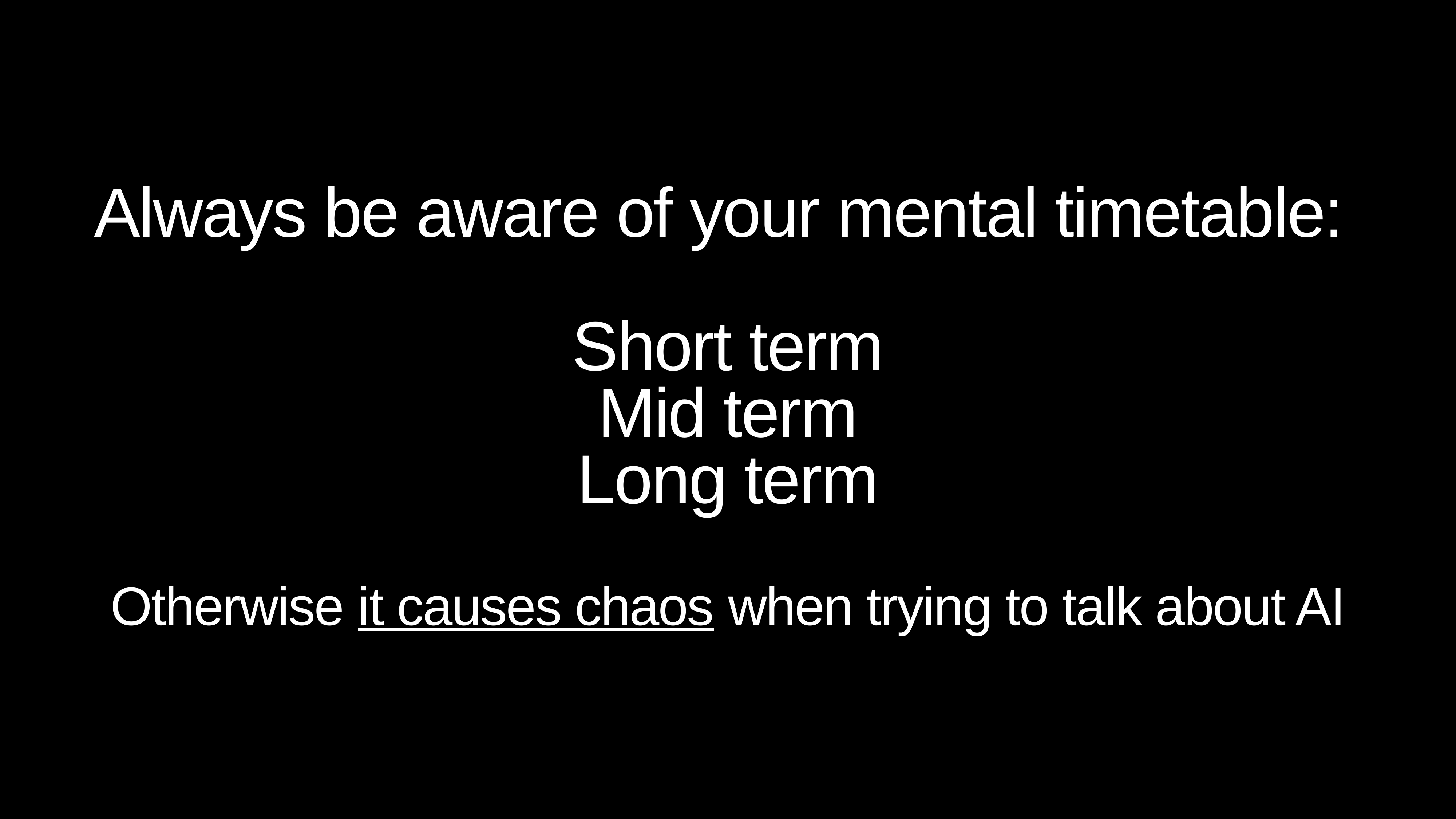

Always be aware of your mental timetable:

Short term
Mid term
Long term

Otherwise it causes chaos when trying to talk about AI